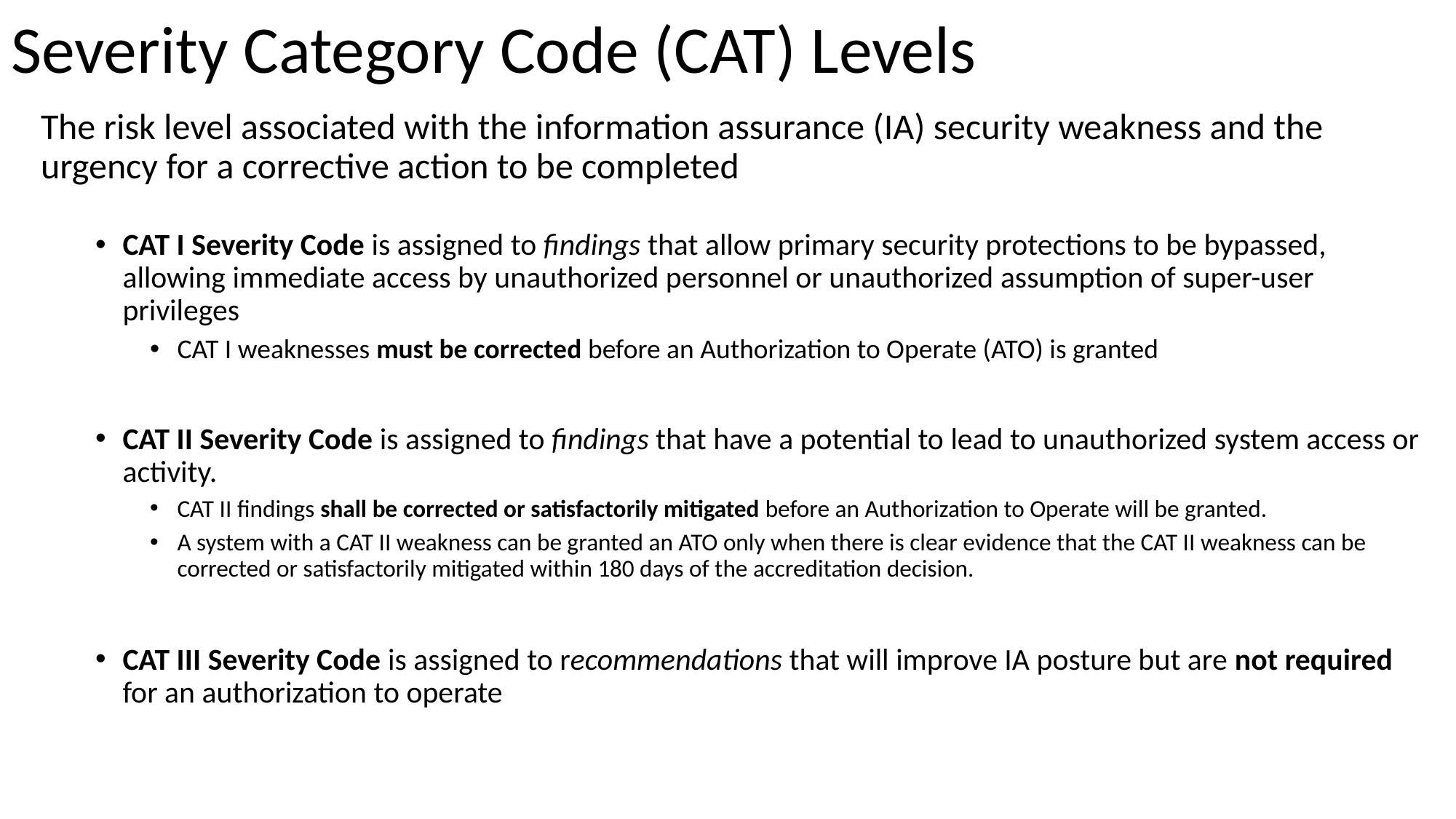

# Severity Category Code (CAT) Levels
The risk level associated with the information assurance (IA) security weakness and the urgency for a corrective action to be completed

CAT I Severity Code is assigned to findings that allow primary security protections to be bypassed, allowing immediate access by unauthorized personnel or unauthorized assumption of super-user privileges
CAT I weaknesses must be corrected before an Authorization to Operate (ATO) is granted

CAT II Severity Code is assigned to findings that have a potential to lead to unauthorized system access or activity.
CAT II findings shall be corrected or satisfactorily mitigated before an Authorization to Operate will be granted.
A system with a CAT II weakness can be granted an ATO only when there is clear evidence that the CAT II weakness can be corrected or satisfactorily mitigated within 180 days of the accreditation decision.

CAT III Severity Code is assigned to recommendations that will improve IA posture but are not required for an authorization to operate